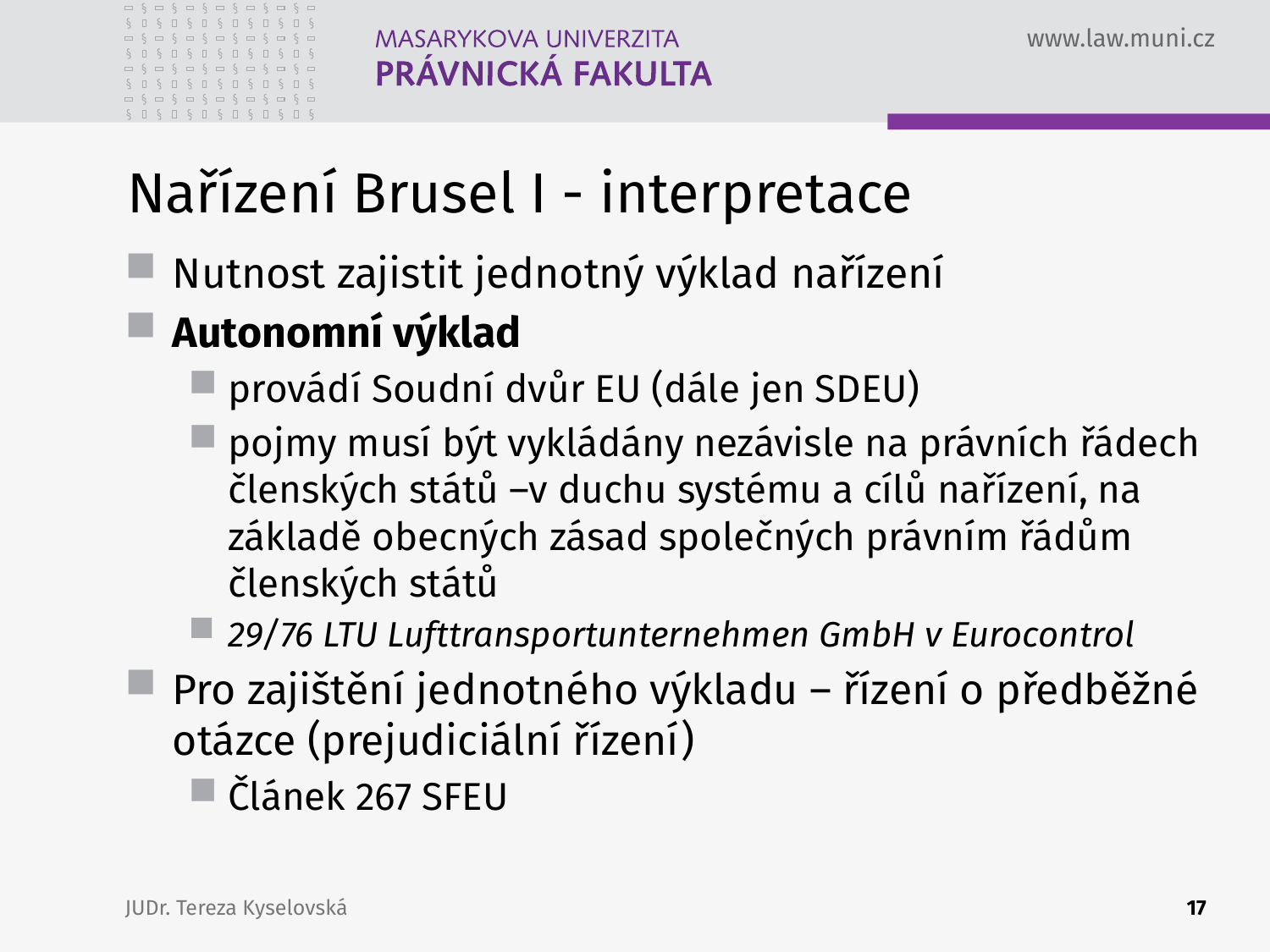

# Nařízení Brusel I - interpretace
Nutnost zajistit jednotný výklad nařízení
Autonomní výklad
provádí Soudní dvůr EU (dále jen SDEU)
pojmy musí být vykládány nezávisle na právních řádech členských států –v duchu systému a cílů nařízení, na základě obecných zásad společných právním řádům členských států
29/76 LTU Lufttransportunternehmen GmbH v Eurocontrol
Pro zajištění jednotného výkladu – řízení o předběžné otázce (prejudiciální řízení)
Článek 267 SFEU

JUDr. Tereza Kyselovská
17